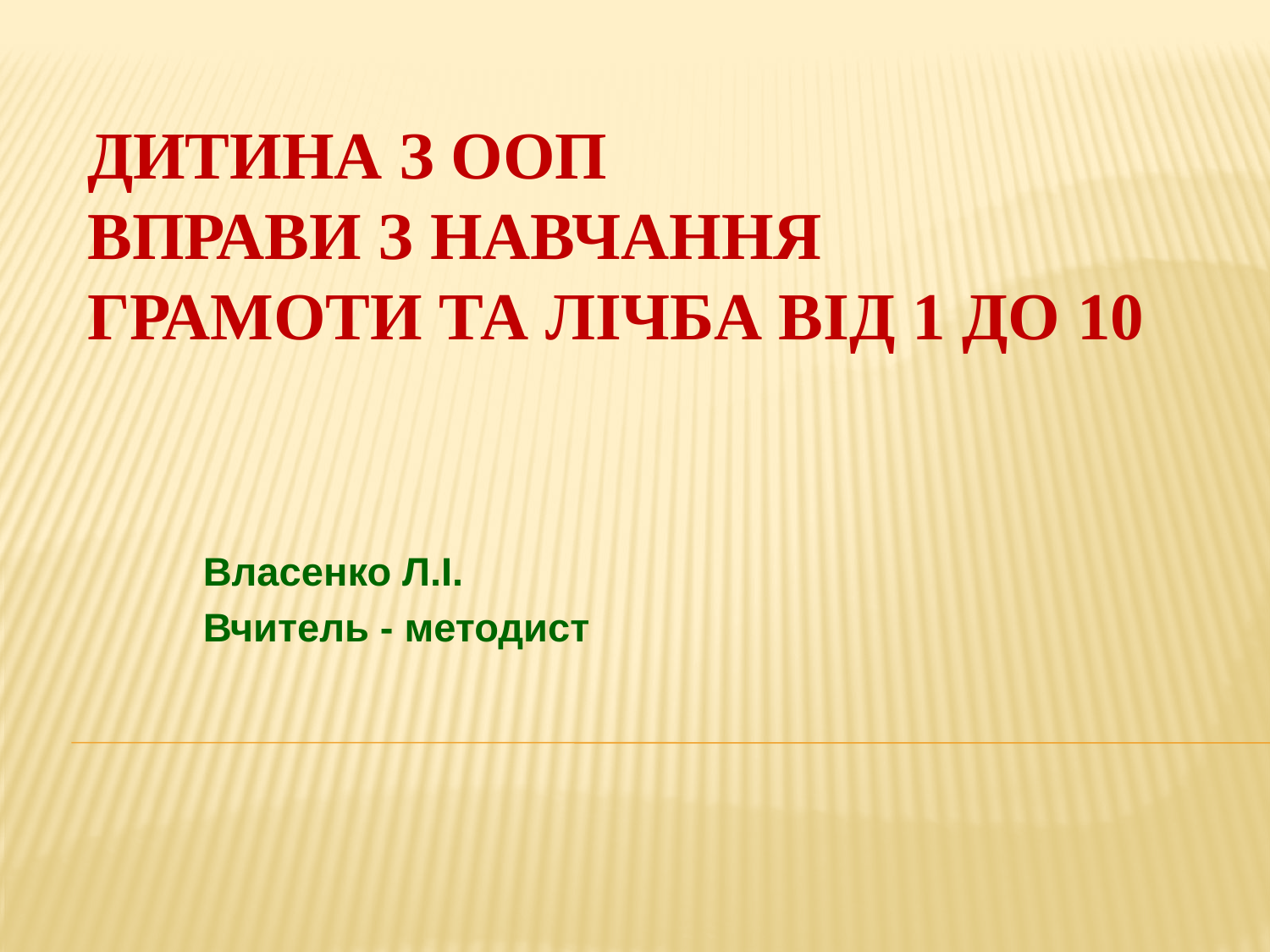

# Дитина з ООП Вправи з навчання грамоти та лічба від 1 до 10
Власенко Л.І.
Вчитель - методист